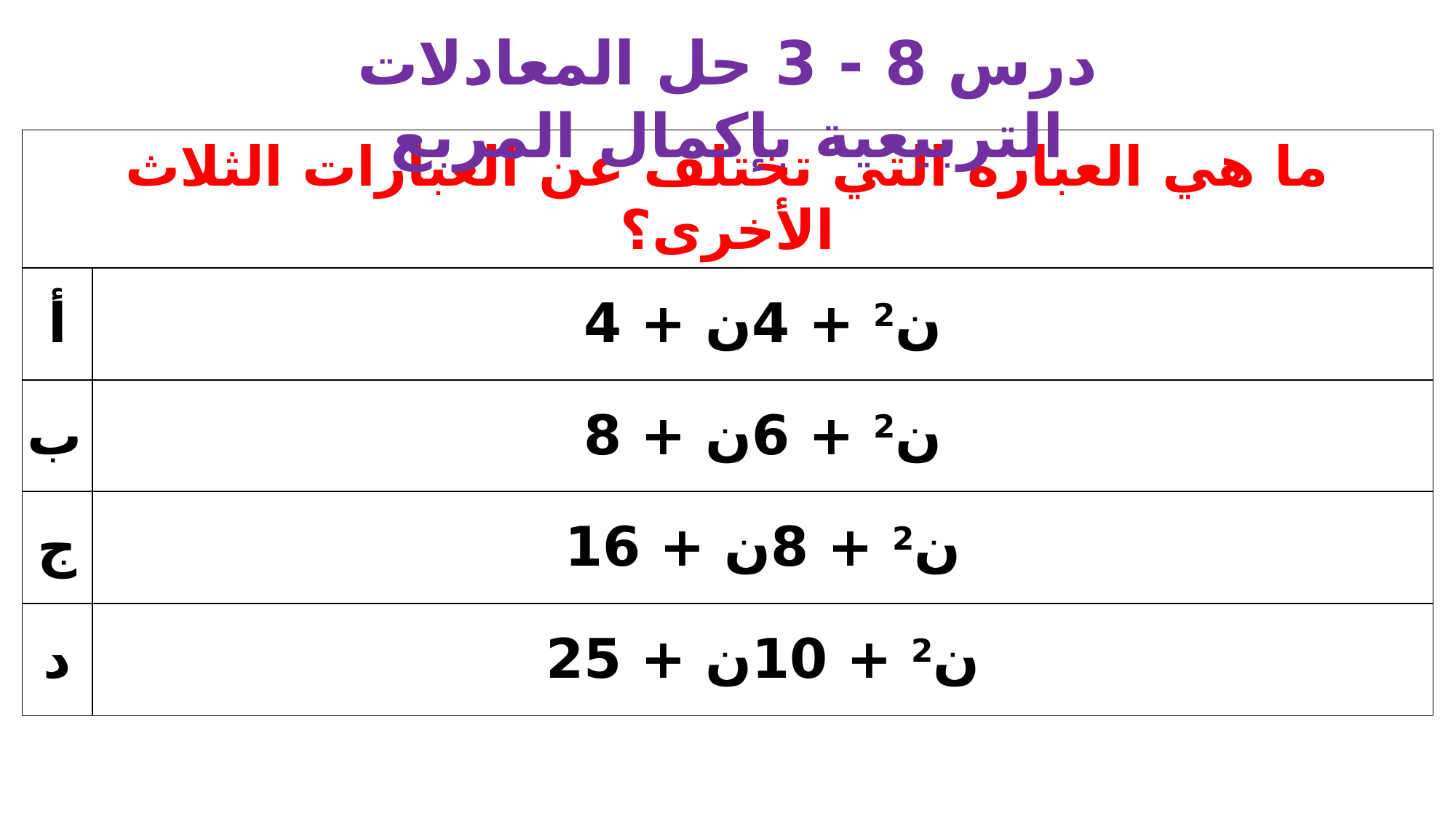

درس 8 - 3 حل المعادلات التربيعية بإكمال المربع
| ما هي العبارة التي تختلف عن العبارات الثلاث الأخرى؟ |  |
| --- | --- |
| أ | ن2 + 4ن + 4 |
| ب | ن2 + 6ن + 8 |
| ج | ن2 + 8ن + 16 |
| د | ن2 + 10ن + 25 |